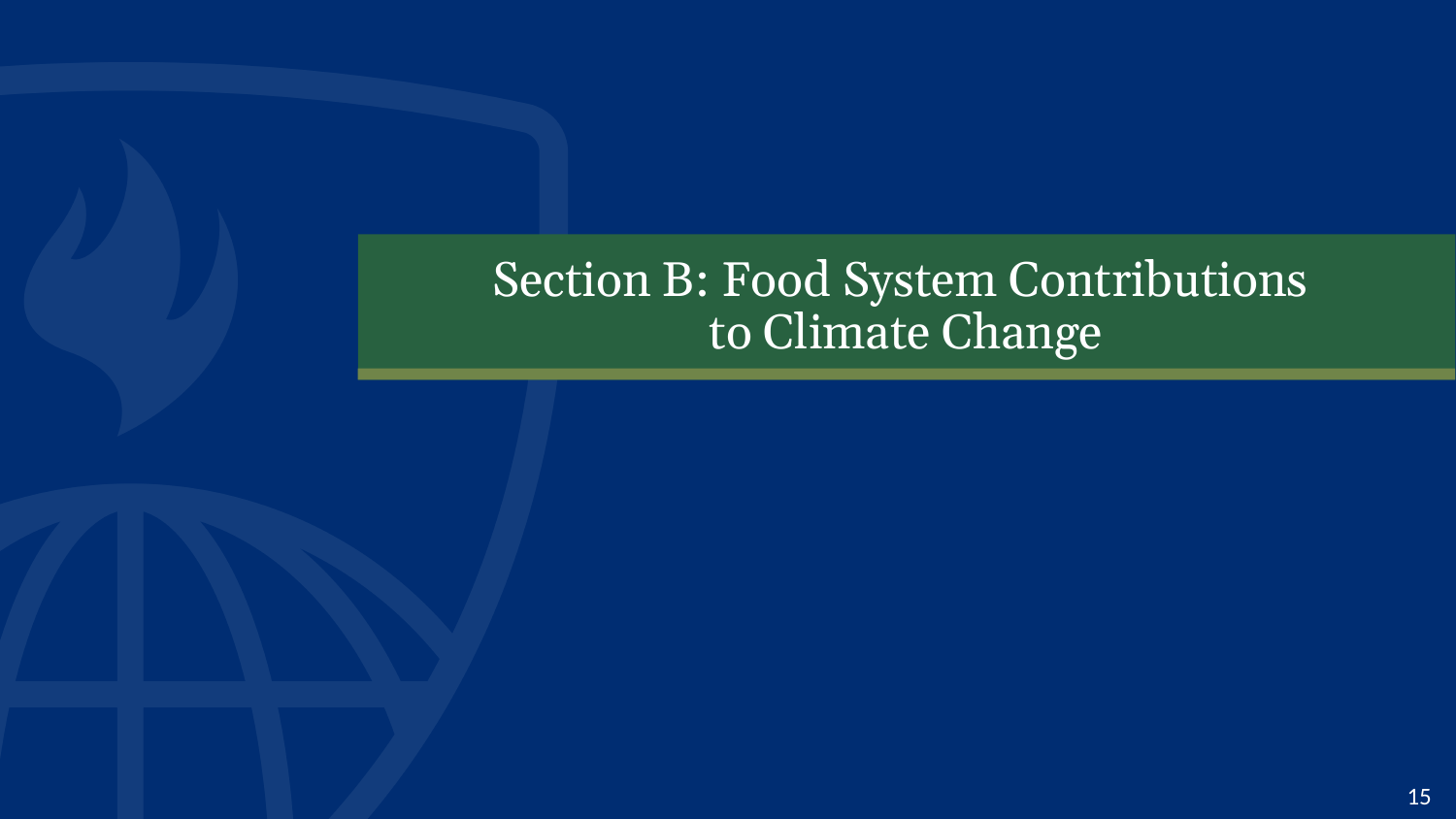

# Section B: Food System Contributions to Climate Change
15